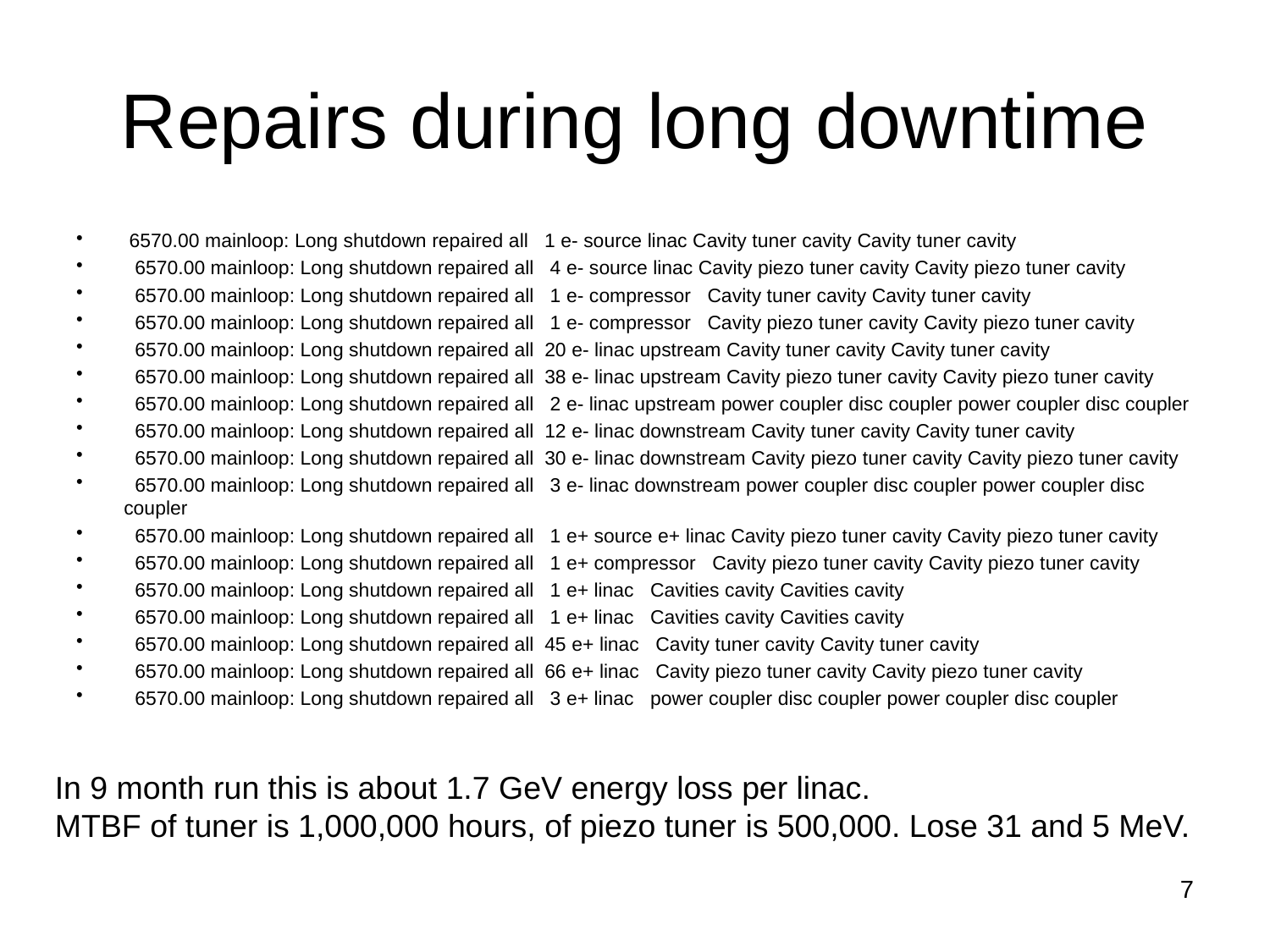

# Repairs during long downtime
 6570.00 mainloop: Long shutdown repaired all   1 e- source linac Cavity tuner cavity Cavity tuner cavity
  6570.00 mainloop: Long shutdown repaired all   4 e- source linac Cavity piezo tuner cavity Cavity piezo tuner cavity
  6570.00 mainloop: Long shutdown repaired all   1 e- compressor   Cavity tuner cavity Cavity tuner cavity
  6570.00 mainloop: Long shutdown repaired all   1 e- compressor   Cavity piezo tuner cavity Cavity piezo tuner cavity
  6570.00 mainloop: Long shutdown repaired all  20 e- linac upstream Cavity tuner cavity Cavity tuner cavity
  6570.00 mainloop: Long shutdown repaired all  38 e- linac upstream Cavity piezo tuner cavity Cavity piezo tuner cavity
  6570.00 mainloop: Long shutdown repaired all   2 e- linac upstream power coupler disc coupler power coupler disc coupler
  6570.00 mainloop: Long shutdown repaired all  12 e- linac downstream Cavity tuner cavity Cavity tuner cavity
  6570.00 mainloop: Long shutdown repaired all  30 e- linac downstream Cavity piezo tuner cavity Cavity piezo tuner cavity
  6570.00 mainloop: Long shutdown repaired all   3 e- linac downstream power coupler disc coupler power coupler disc coupler
  6570.00 mainloop: Long shutdown repaired all   1 e+ source e+ linac Cavity piezo tuner cavity Cavity piezo tuner cavity
  6570.00 mainloop: Long shutdown repaired all   1 e+ compressor   Cavity piezo tuner cavity Cavity piezo tuner cavity
  6570.00 mainloop: Long shutdown repaired all   1 e+ linac   Cavities cavity Cavities cavity
  6570.00 mainloop: Long shutdown repaired all   1 e+ linac   Cavities cavity Cavities cavity
  6570.00 mainloop: Long shutdown repaired all  45 e+ linac   Cavity tuner cavity Cavity tuner cavity
  6570.00 mainloop: Long shutdown repaired all  66 e+ linac   Cavity piezo tuner cavity Cavity piezo tuner cavity
  6570.00 mainloop: Long shutdown repaired all   3 e+ linac   power coupler disc coupler power coupler disc coupler

In 9 month run this is about 1.7 GeV energy loss per linac.
MTBF of tuner is 1,000,000 hours, of piezo tuner is 500,000. Lose 31 and 5 MeV.
7